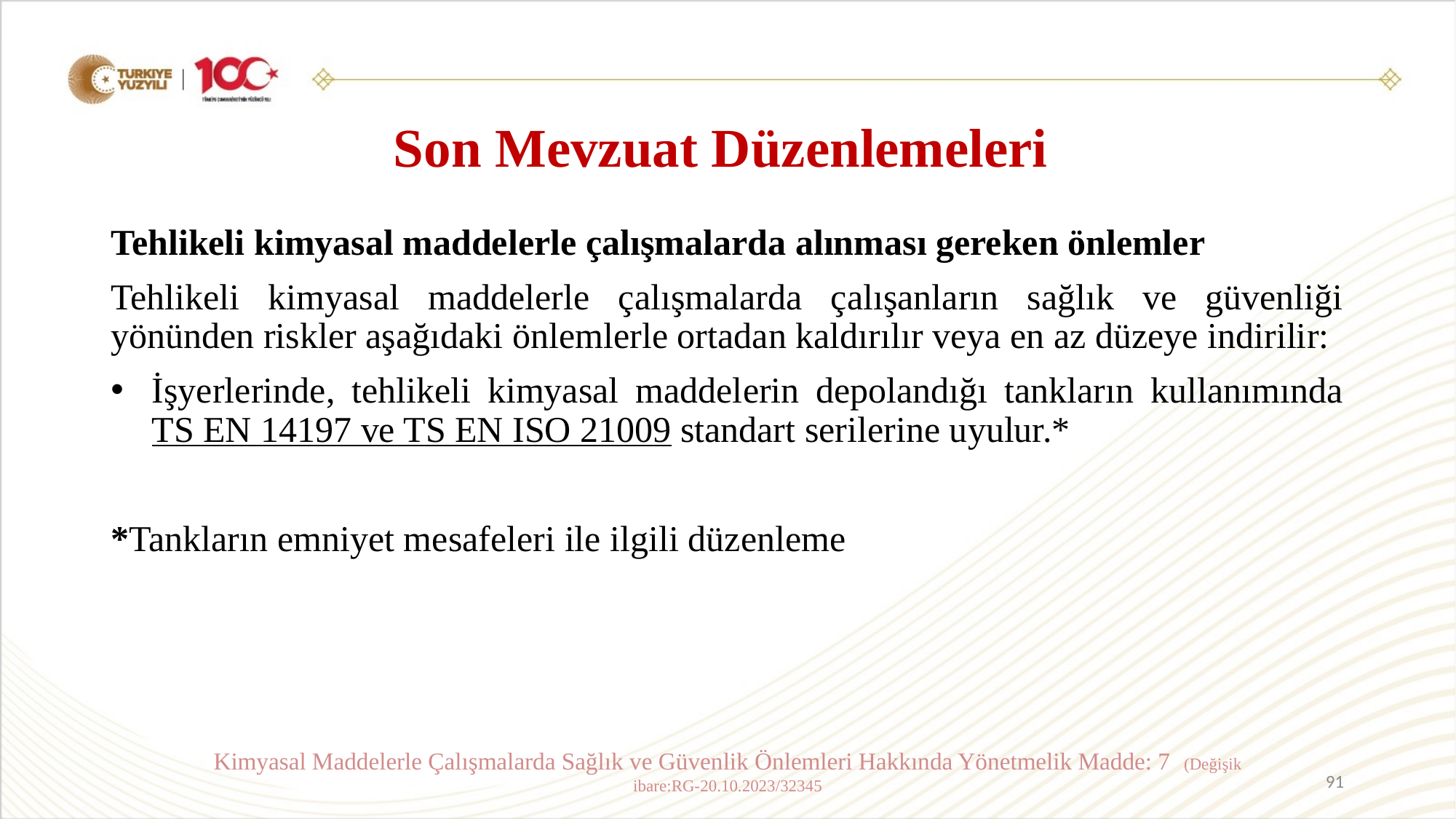

# Son Mevzuat Düzenlemeleri
Tehlikeli kimyasal maddelerle çalışmalarda alınması gereken önlemler
Tehlikeli kimyasal maddelerle çalışmalarda çalışanların sağlık ve güvenliği yönünden riskler aşağıdaki önlemlerle ortadan kaldırılır veya en az düzeye indirilir:
İşyerlerinde, tehlikeli kimyasal maddelerin depolandığı tankların kullanımında TS EN 14197 ve TS EN ISO 21009 standart serilerine uyulur.*

*Tankların emniyet mesafeleri ile ilgili düzenleme

Kimyasal Maddelerle Çalışmalarda Sağlık ve Güvenlik Önlemleri Hakkında Yönetmelik Madde: 7  (Değişik ibare:RG-20.10.2023/32345
91